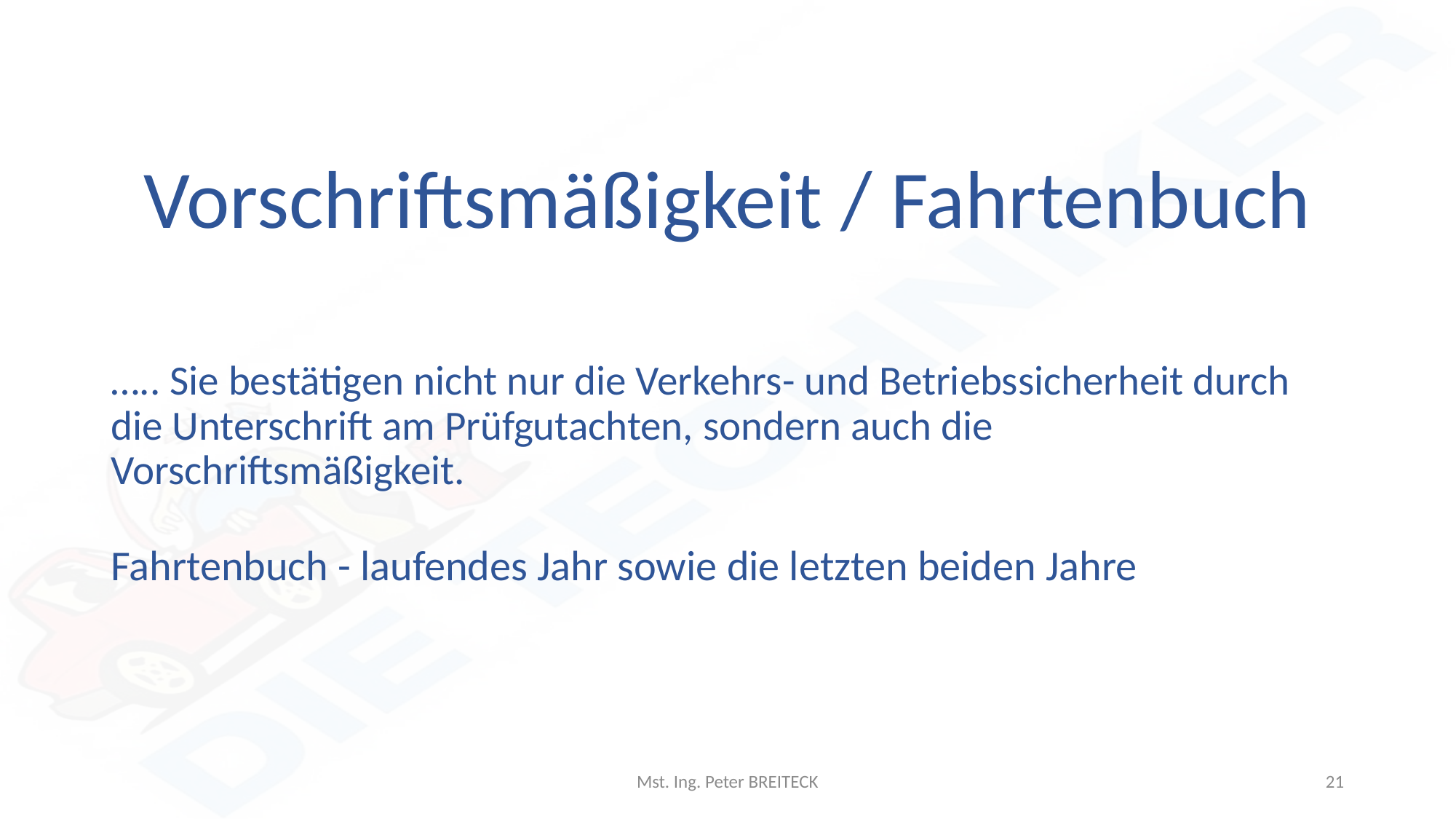

# Vorschriftsmäßigkeit / Fahrtenbuch
….. Sie bestätigen nicht nur die Verkehrs- und Betriebssicherheit durch die Unterschrift am Prüfgutachten, sondern auch die Vorschriftsmäßigkeit.

Fahrtenbuch - laufendes Jahr sowie die letzten beiden Jahre

Mst. Ing. Peter BREITECK
21